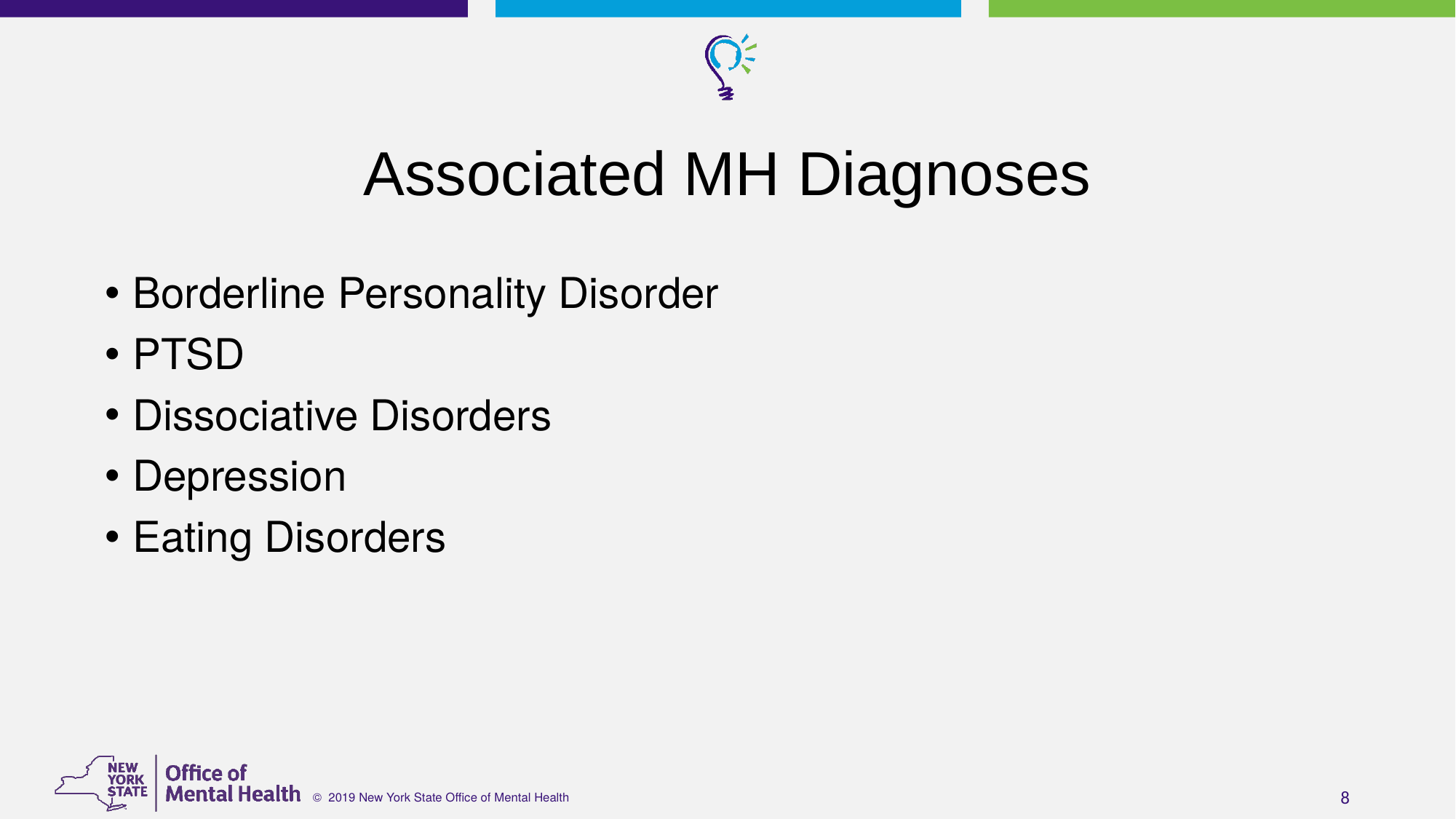

# Associated MH Diagnoses
Borderline Personality Disorder
PTSD
Dissociative Disorders
Depression
Eating Disorders
8